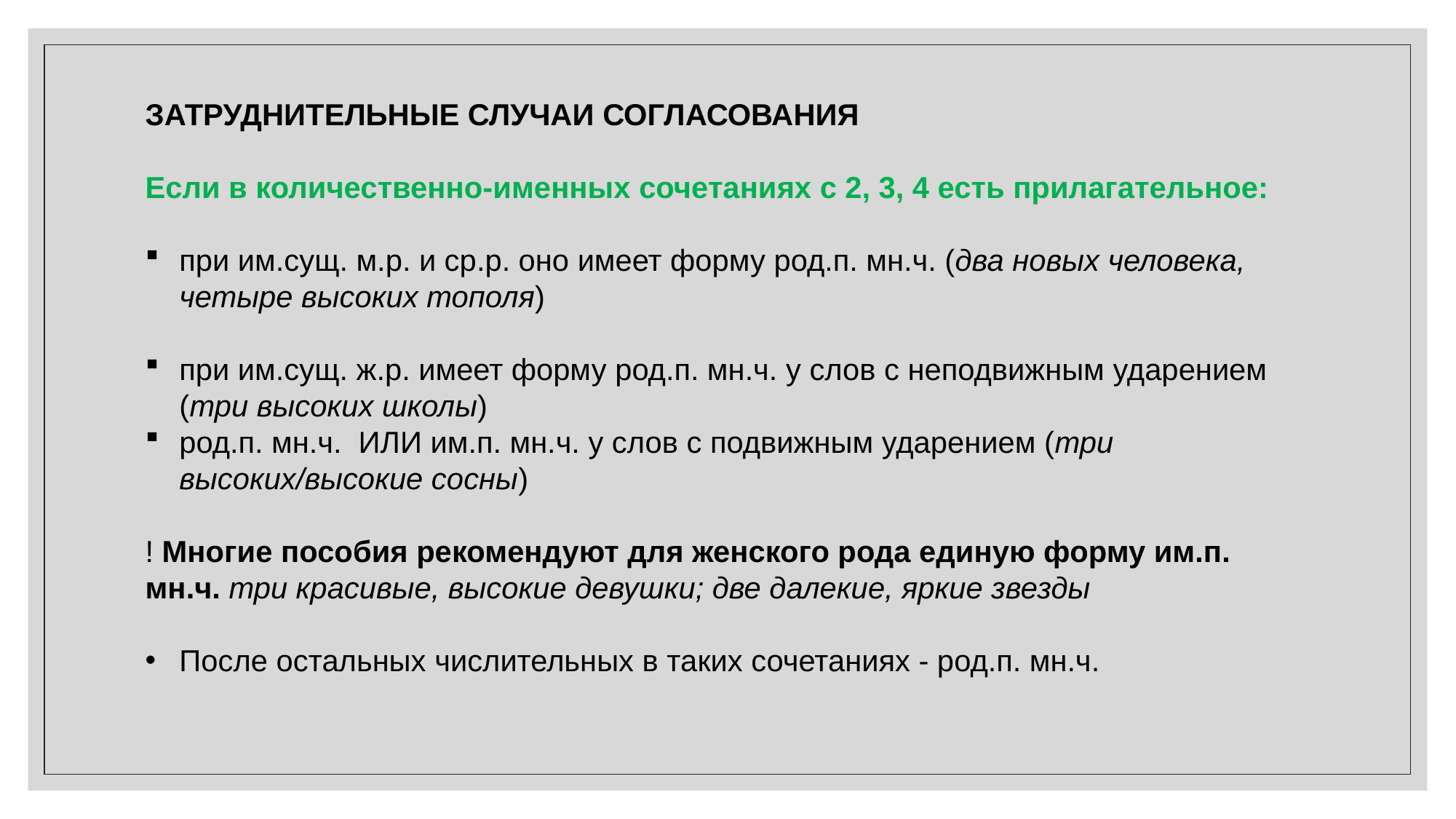

ЗАТРУДНИТЕЛЬНЫЕ СЛУЧАИ СОГЛАСОВАНИЯ

Если в количественно-именных сочетаниях с 2, 3, 4 есть прилагательное:

при им.сущ. м.р. и ср.р. оно имеет форму род.п. мн.ч. (два новых человека, четыре высоких тополя)

при им.сущ. ж.р. имеет форму род.п. мн.ч. у слов с неподвижным ударением (три высоких школы)
род.п. мн.ч.  ИЛИ им.п. мн.ч. у слов с подвижным ударением (три высоких/высокие сосны)

! Многие пособия рекомендуют для женского рода единую форму им.п. мн.ч. три красивые, высокие девушки; две далекие, яркие звезды

После остальных числительных в таких сочетаниях - род.п. мн.ч.